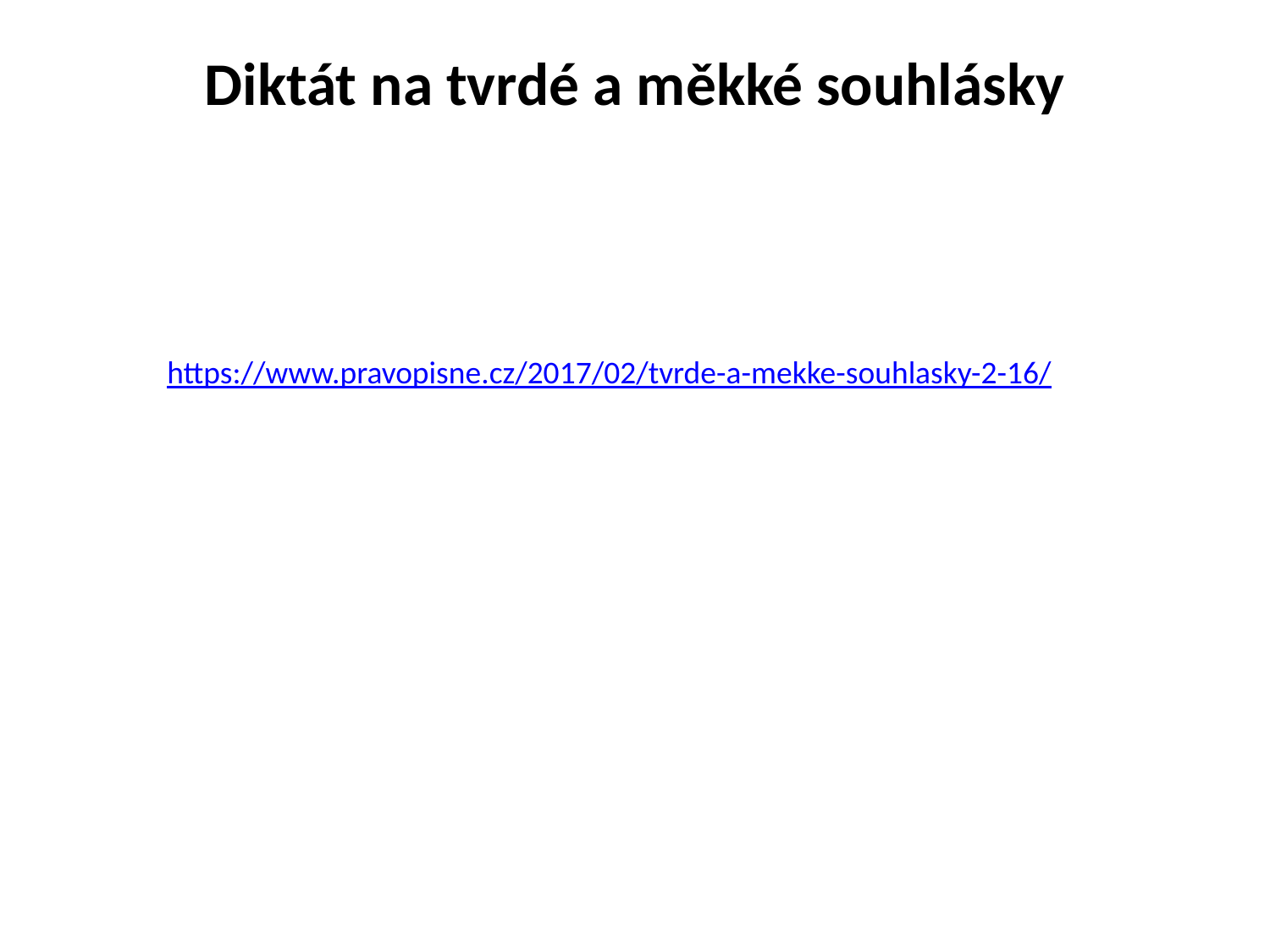

# Diktát na tvrdé a měkké souhlásky
https://www.pravopisne.cz/2017/02/tvrde-a-mekke-souhlasky-2-16/